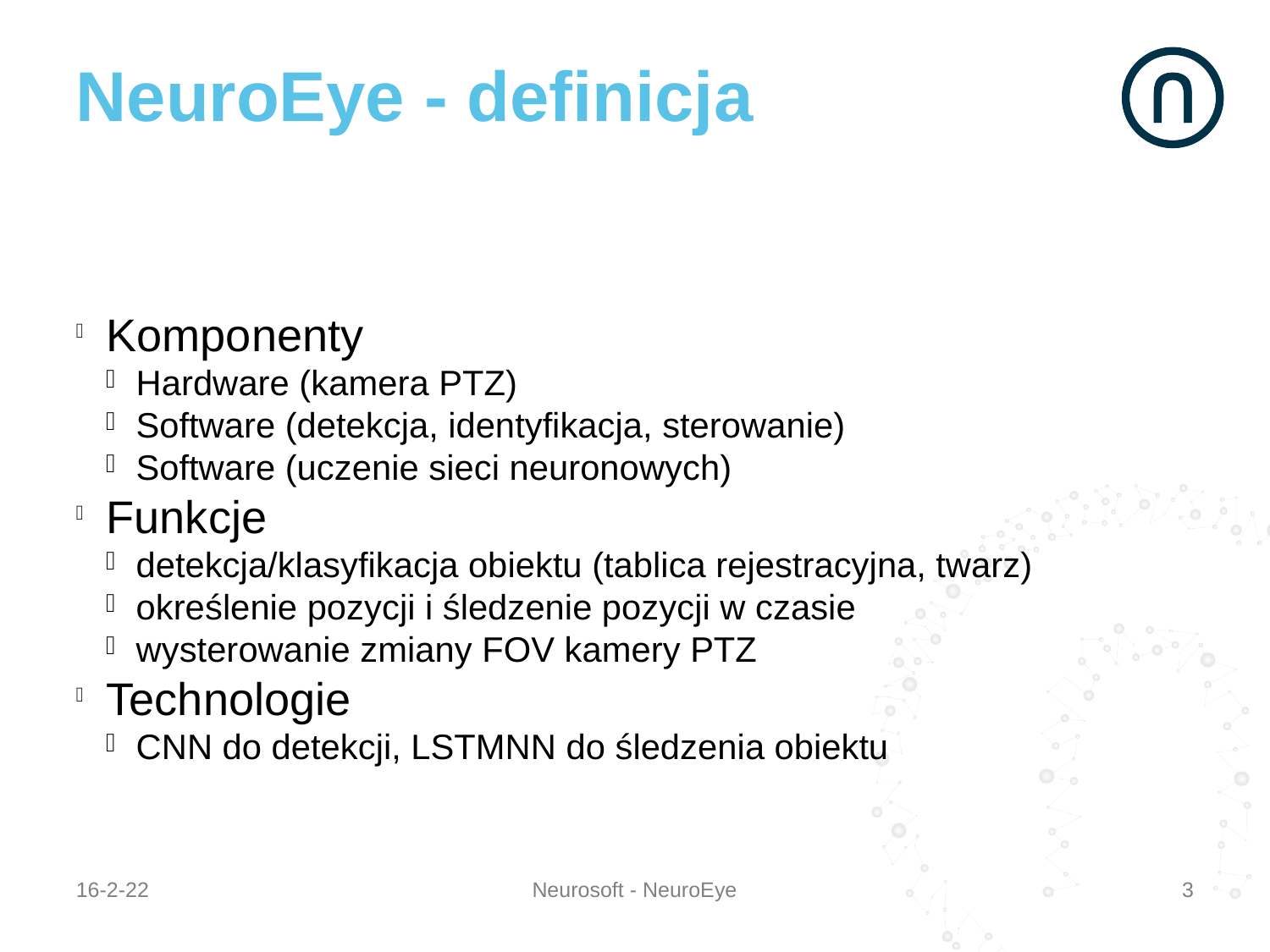

NeuroEye - definicja
Komponenty
Hardware (kamera PTZ)
Software (detekcja, identyfikacja, sterowanie)
Software (uczenie sieci neuronowych)
Funkcje
detekcja/klasyfikacja obiektu (tablica rejestracyjna, twarz)
określenie pozycji i śledzenie pozycji w czasie
wysterowanie zmiany FOV kamery PTZ
Technologie
CNN do detekcji, LSTMNN do śledzenia obiektu
16-2-22
Neurosoft - NeuroEye
3